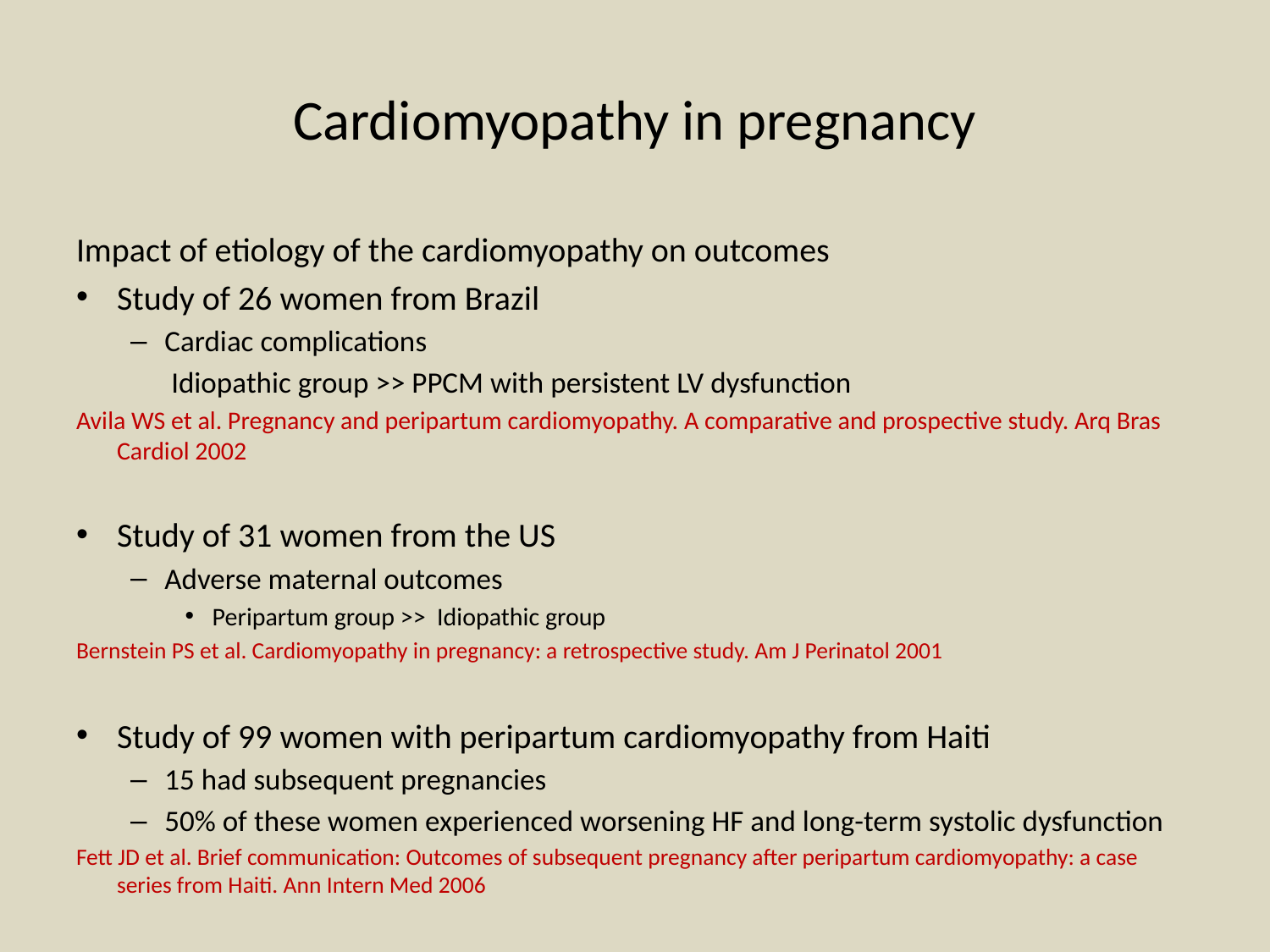

# Cardiomyopathy in pregnancy
Impact of etiology of the cardiomyopathy on outcomes
Study of 26 women from Brazil
Cardiac complications
		 Idiopathic group >> PPCM with persistent LV dysfunction
Avila WS et al. Pregnancy and peripartum cardiomyopathy. A comparative and prospective study. Arq Bras Cardiol 2002

Study of 31 women from the US
Adverse maternal outcomes
Peripartum group >>  Idiopathic group
Bernstein PS et al. Cardiomyopathy in pregnancy: a retrospective study. Am J Perinatol 2001

Study of 99 women with peripartum cardiomyopathy from Haiti
15 had subsequent pregnancies
50% of these women experienced worsening HF and long-term systolic dysfunction
Fett JD et al. Brief communication: Outcomes of subsequent pregnancy after peripartum cardiomyopathy: a case series from Haiti. Ann Intern Med 2006